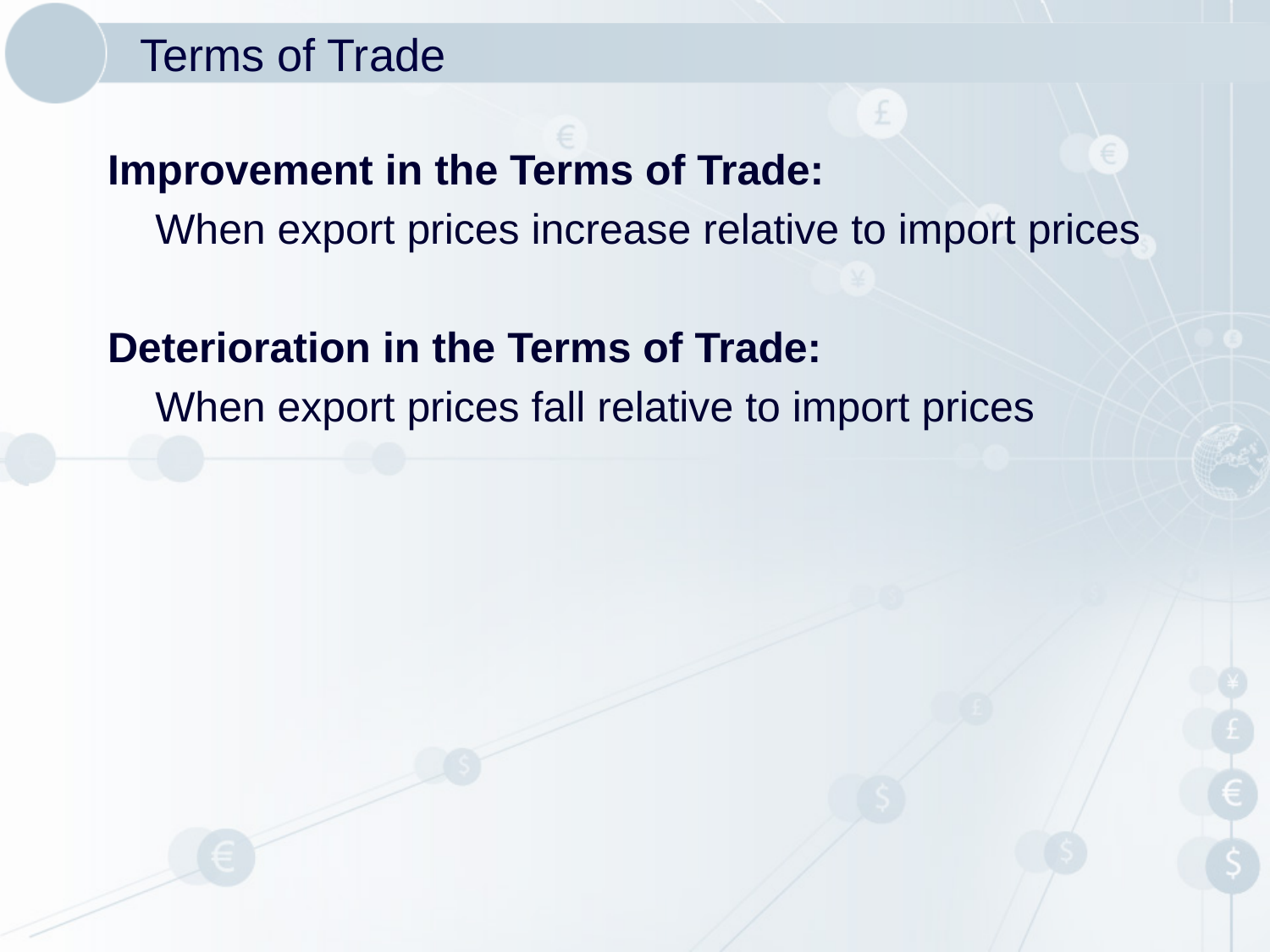

# Terms of Trade
Improvement in the Terms of Trade:
	When export prices increase relative to import prices

Deterioration in the Terms of Trade:
	When export prices fall relative to import prices